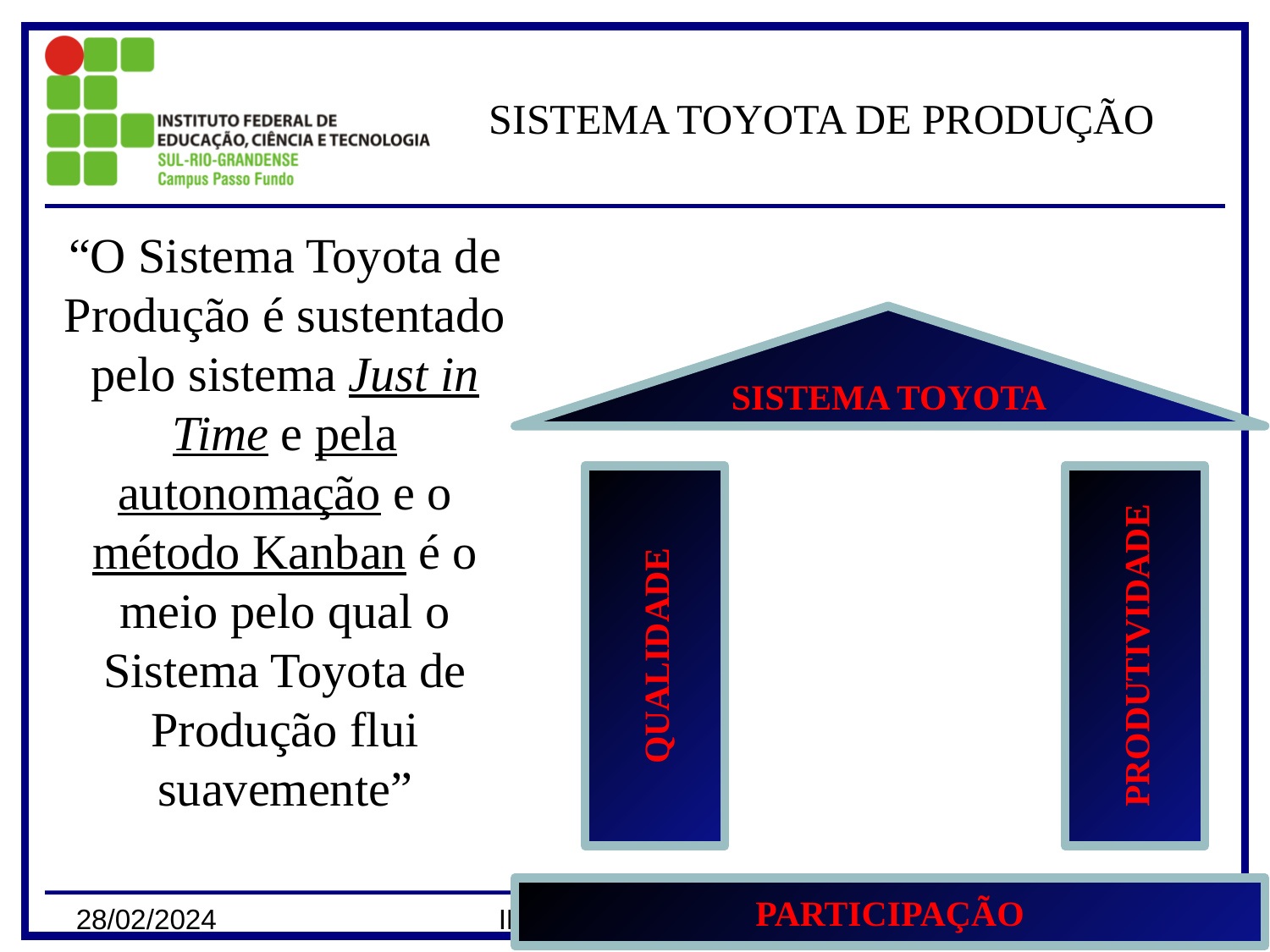

# SISTEMA TOYOTA DE PRODUÇÃO
“O Sistema Toyota de Produção é sustentado pelo sistema Just in Time e pela autonomação e o método Kanban é o meio pelo qual o Sistema Toyota de Produção flui suavemente”
SISTEMA TOYOTA
QUALIDADE
PRODUTIVIDADE
PARTICIPAÇÃO
28/02/2024
IFSul – Passo Fundo
44